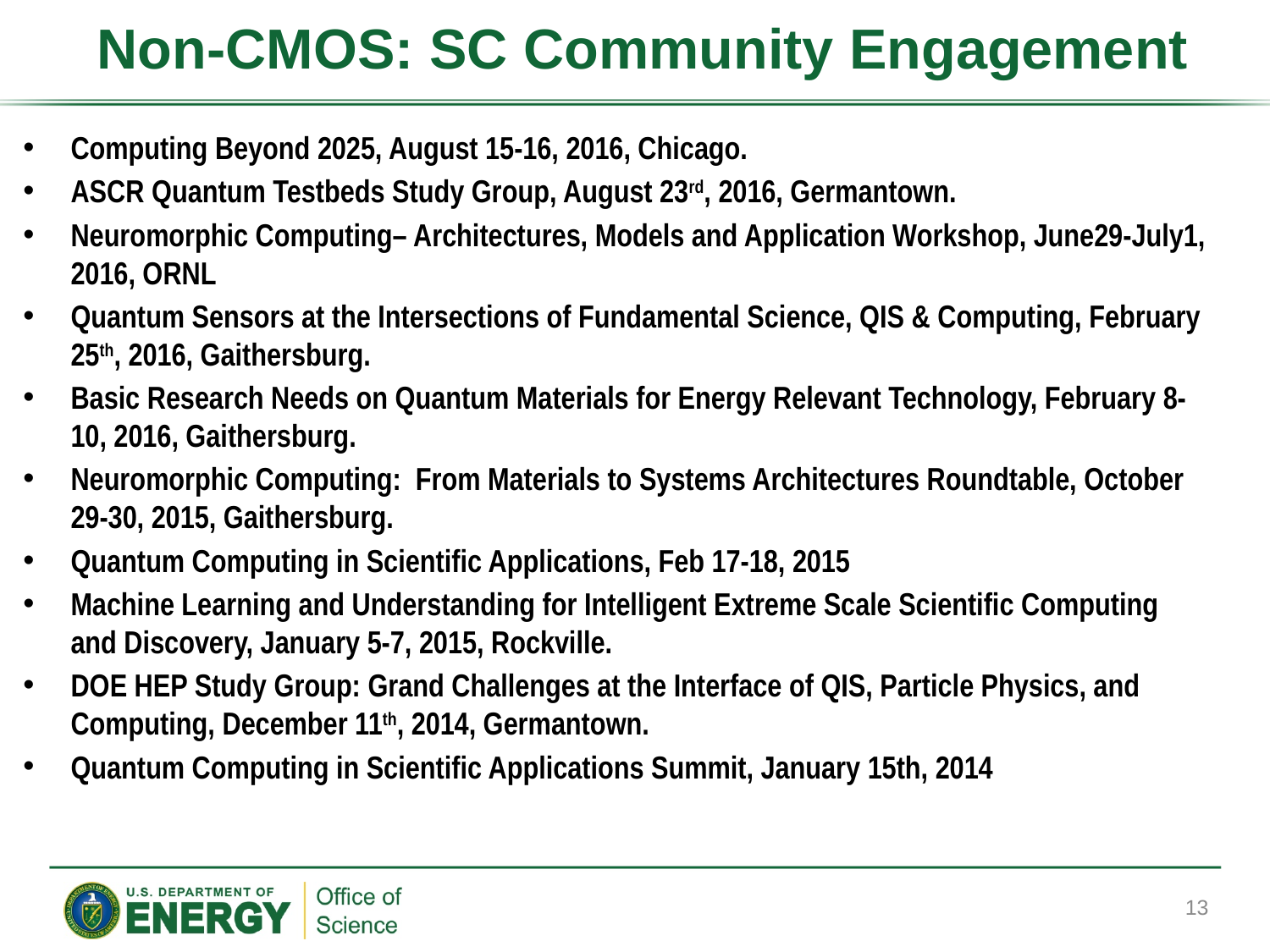

Non-CMOS: SC Community Engagement
Computing Beyond 2025, August 15-16, 2016, Chicago.
ASCR Quantum Testbeds Study Group, August 23rd, 2016, Germantown.
Neuromorphic Computing– Architectures, Models and Application Workshop, June29-July1, 2016, ORNL
Quantum Sensors at the Intersections of Fundamental Science, QIS & Computing, February 25th, 2016, Gaithersburg.
Basic Research Needs on Quantum Materials for Energy Relevant Technology, February 8-10, 2016, Gaithersburg.
Neuromorphic Computing:  From Materials to Systems Architectures Roundtable, October 29-30, 2015, Gaithersburg.
Quantum Computing in Scientific Applications, Feb 17-18, 2015
Machine Learning and Understanding for Intelligent Extreme Scale Scientific Computing and Discovery, January 5-7, 2015, Rockville.
DOE HEP Study Group: Grand Challenges at the Interface of QIS, Particle Physics, and Computing, December 11th, 2014, Germantown.
Quantum Computing in Scientific Applications Summit, January 15th, 2014

13